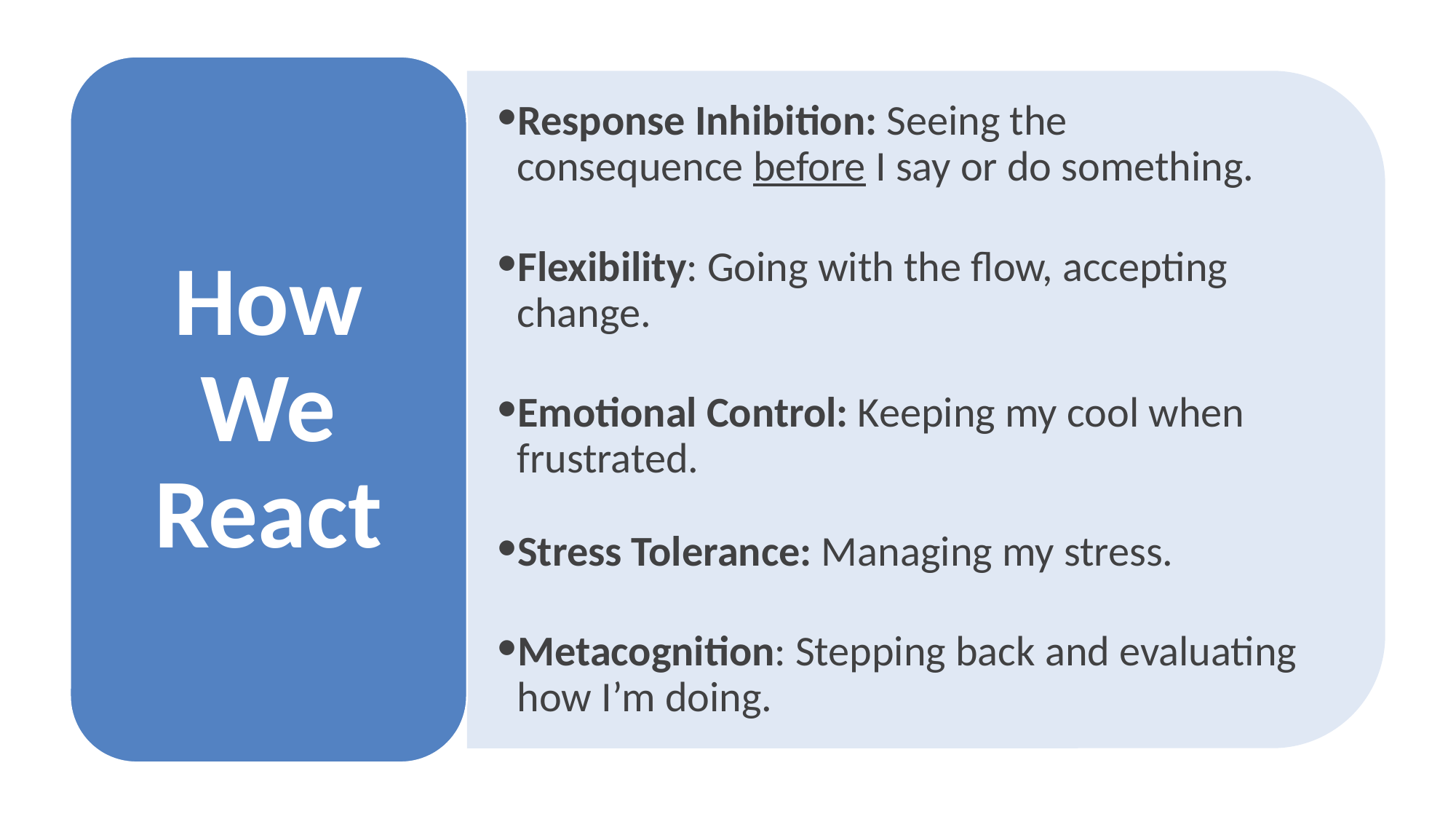

How We React
Response Inhibition: Seeing the consequence before I say or do something.
Flexibility: Going with the flow, accepting change.

Emotional Control: Keeping my cool when frustrated.

Stress Tolerance: Managing my stress.

Metacognition: Stepping back and evaluating how I’m doing.